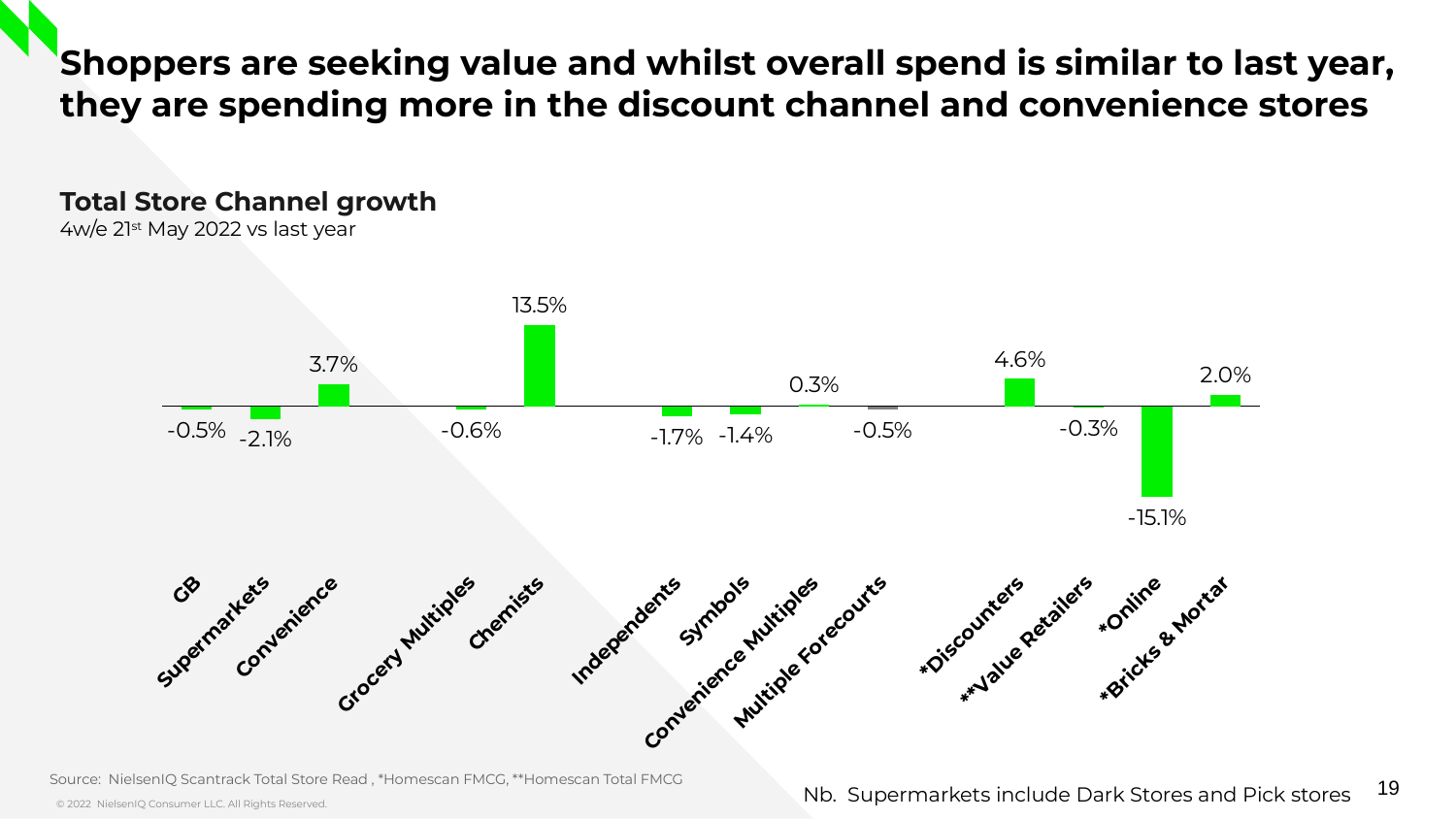

# Shoppers are seeking value and whilst overall spend is similar to last year, they are spending more in the discount channel and convenience stores
Total Store Channel growth
4w/e 21st May 2022 vs last year

### Chart

| Category | GB |
|---|---|
| GB | -0.0051308104118541475 |
| Supermarkets | -0.020884985108852616 |
| Convenience | 0.03704140599520489 |
|  | None |
| Grocery Multiples | -0.005966947338938211 |
| Chemists | 0.1354964647827117 |
|  | None |
| Independents | -0.016917963296854688 |
| Symbols | -0.013697186994411026 |
| Convenience Multiples | 0.003014655586226933 |
| Multiple Forecourts | -0.005163614559850815 |
|  | None |
| *Discounters | 0.04595352007451936 |
| **Value Retailers | -0.0026013967250378967 |
| *Online | -0.15111690272694966 |
| *Bricks & Mortar | 0.01957395996299116 |
Source:  NielsenIQ Scantrack Total Store Read , *Homescan FMCG, **Homescan Total FMCG

Nb.  Supermarkets include Dark Stores and Pick stores